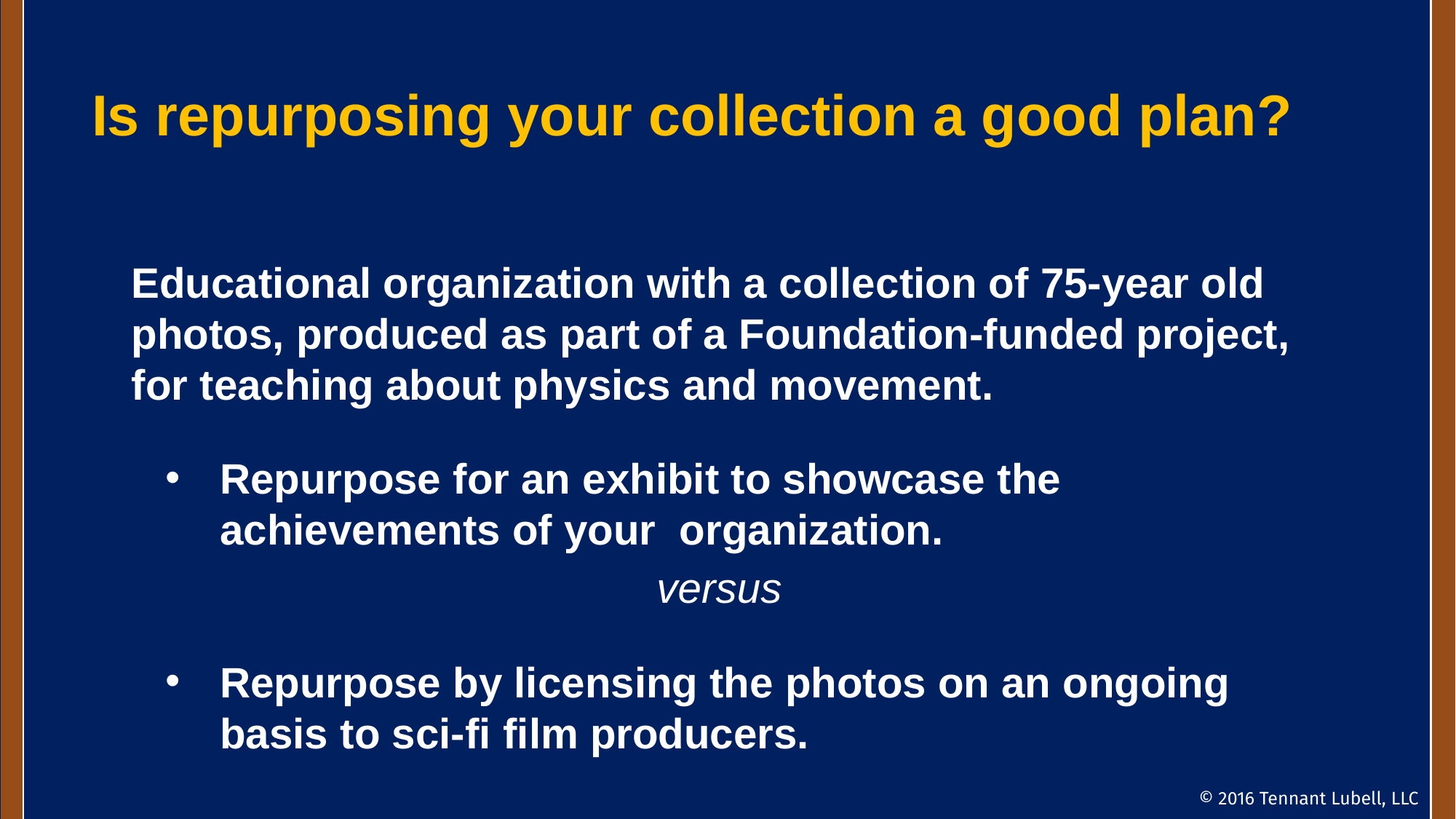

# Is repurposing your collection a good plan?

Educational organization with a collection of 75-year old photos, produced as part of a Foundation-funded project, for teaching about physics and movement.

Repurpose for an exhibit to showcase the achievements of your  organization.
				versus

Repurpose by licensing the photos on an ongoing basis to sci-fi film producers.